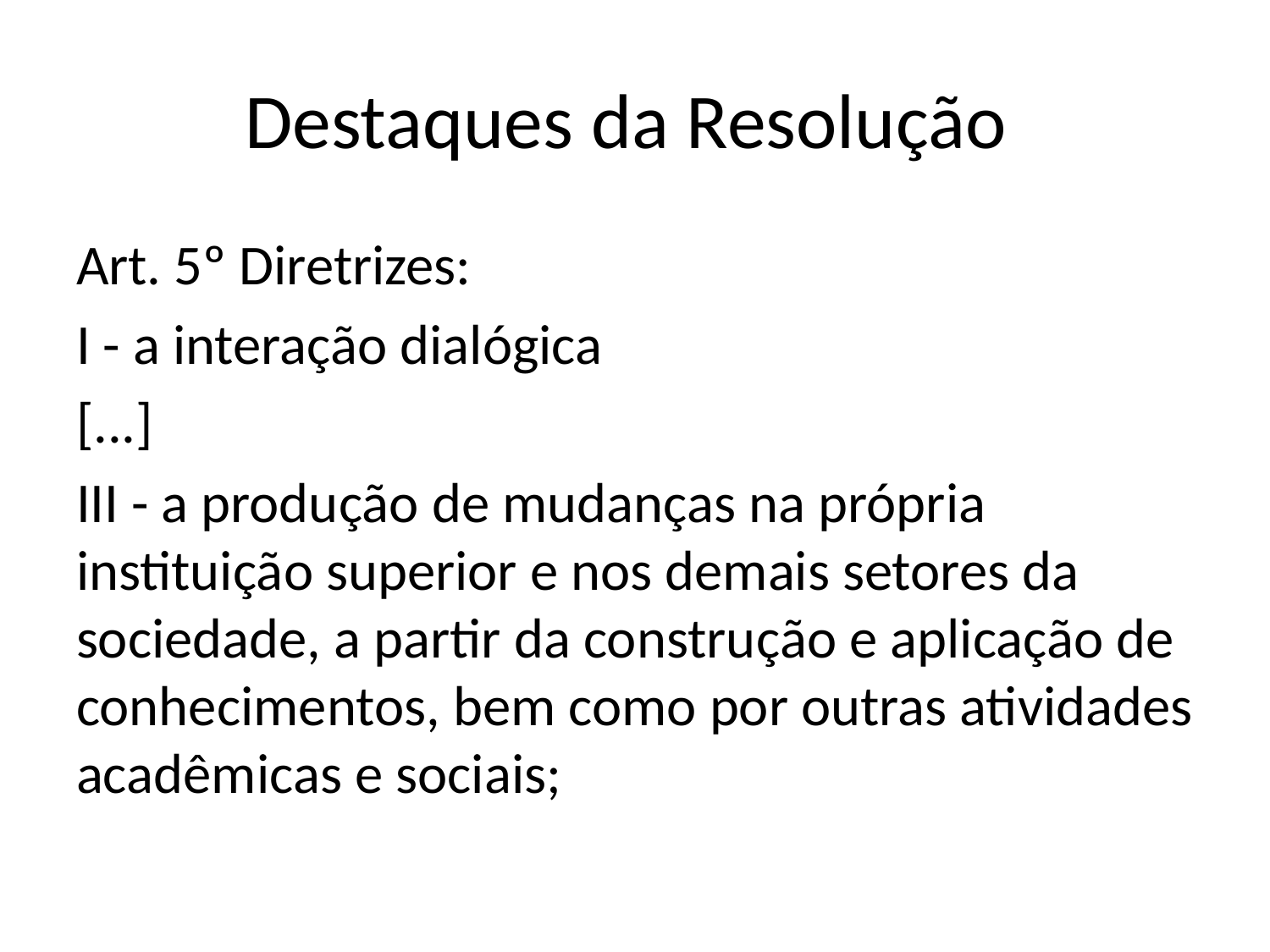

# Destaques da Resolução
Art. 5º Diretrizes:
I - a interação dialógica
[...]
III - a produção de mudanças na própria instituição superior e nos demais setores da sociedade, a partir da construção e aplicação de conhecimentos, bem como por outras atividades acadêmicas e sociais;